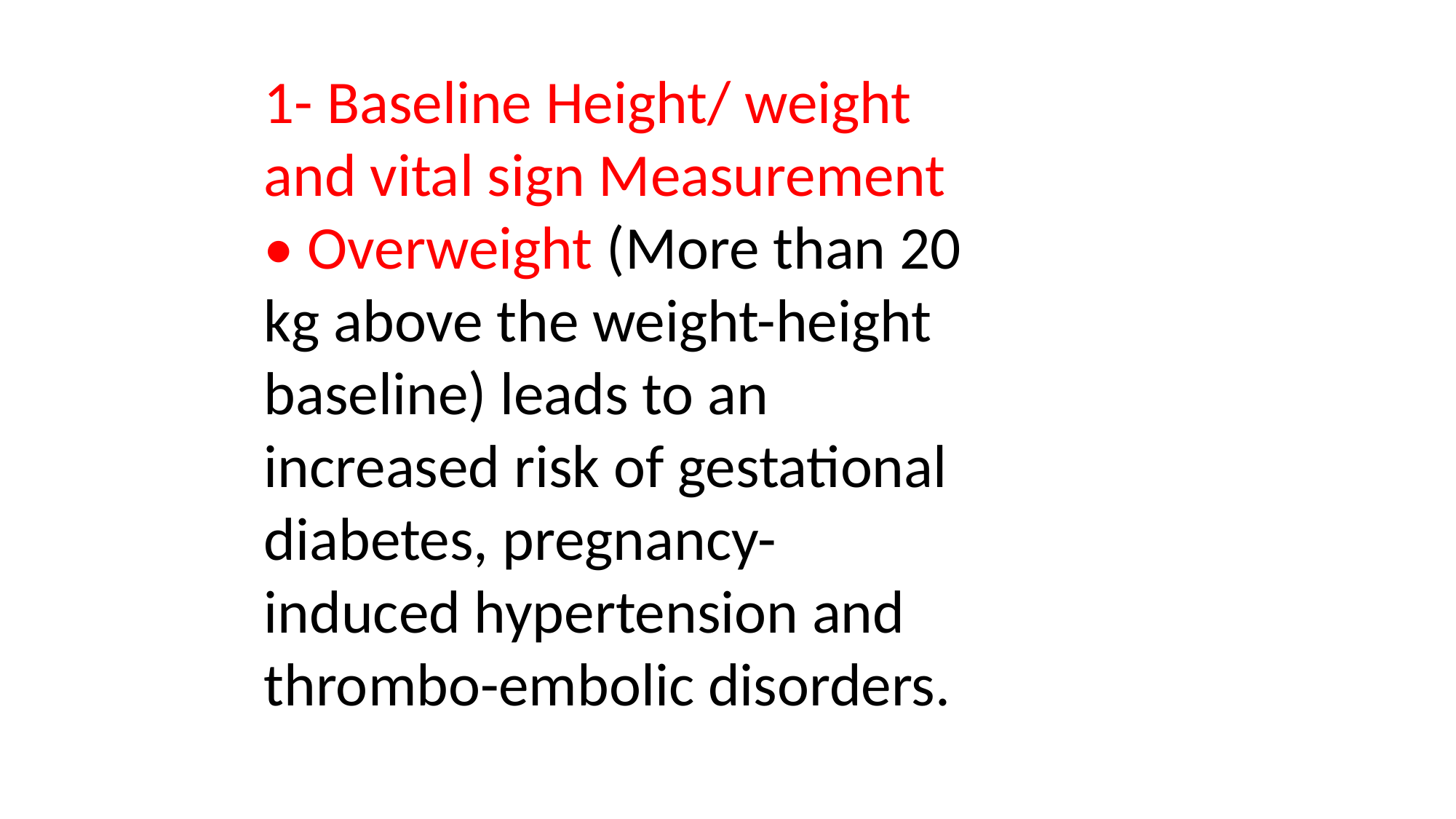

1- Baseline Height/ weight and vital sign Measurement • Overweight (More than 20 kg above the weight-height baseline) leads to an increased risk of gestational diabetes, pregnancy-induced hypertension and thrombo-embolic disorders.